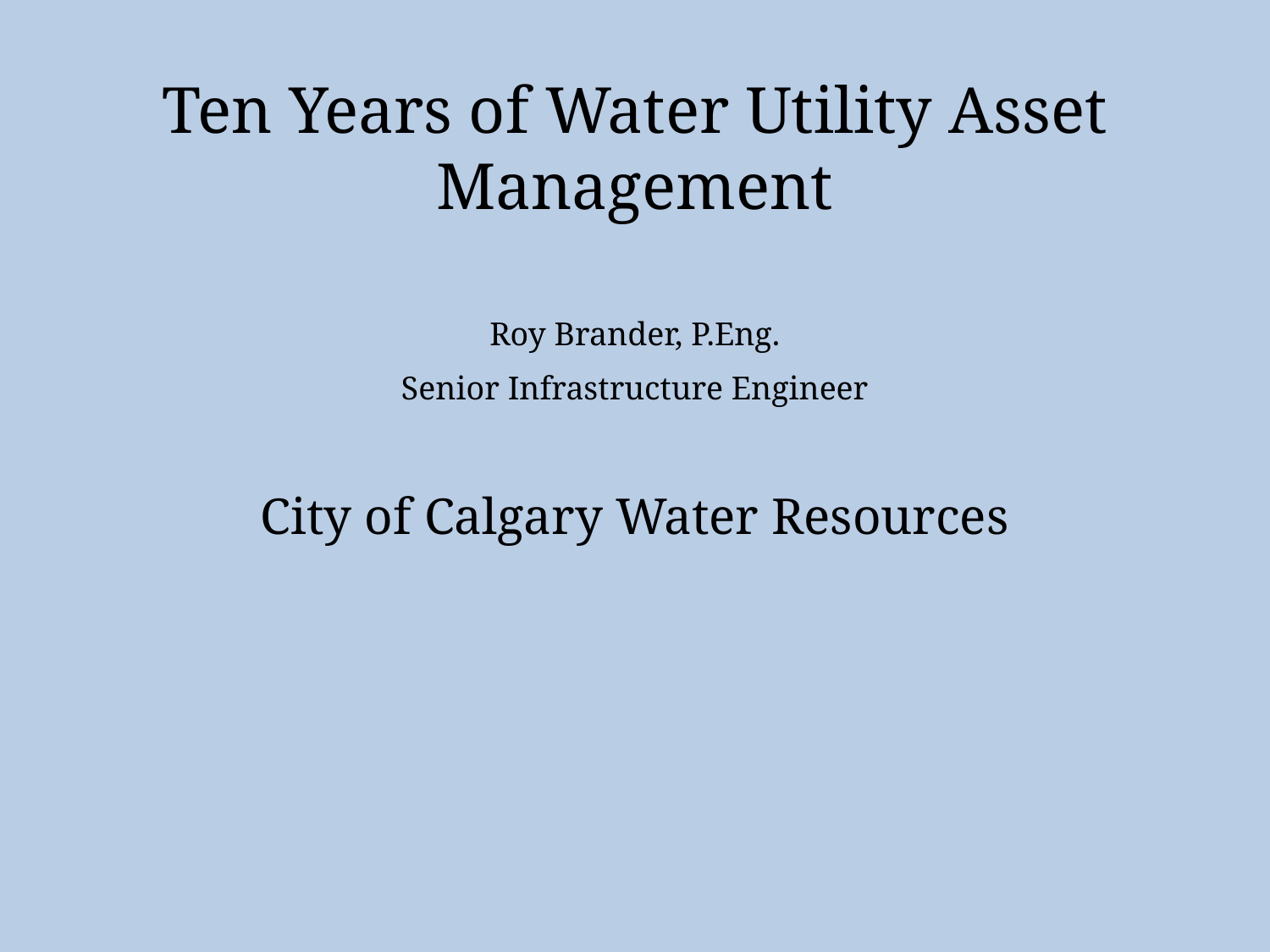

Ten Years of Water Utility Asset Management
Roy Brander, P.Eng.
Senior Infrastructure Engineer

City of Calgary Water Resources